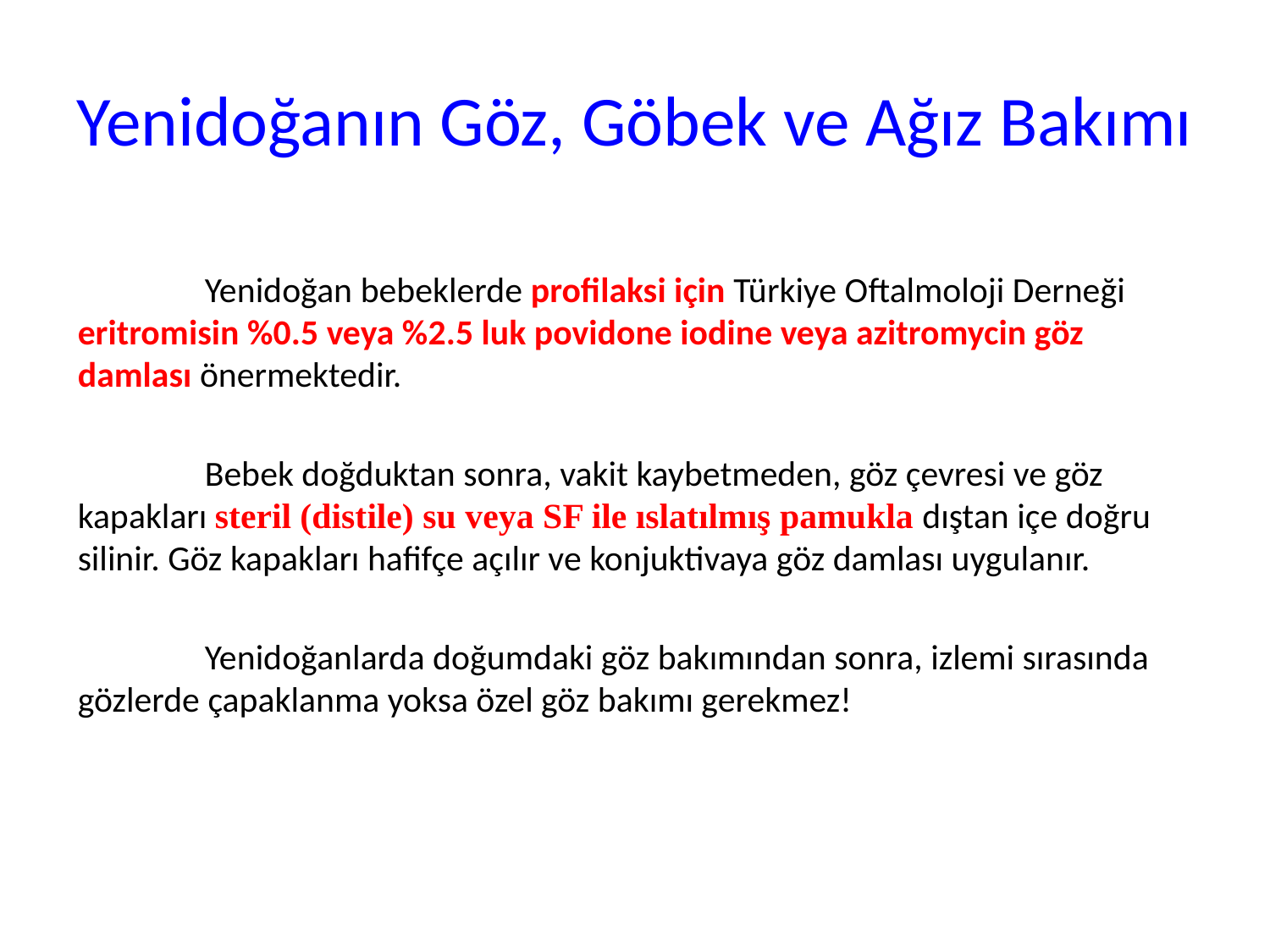

# Yenidoğanın Göz, Göbek ve Ağız Bakımı

	Yenidoğan bebeklerde profilaksi için Türkiye Oftalmoloji Derneği eritromisin %0.5 veya %2.5 luk povidone iodine veya azitromycin göz damlası önermektedir.

	Bebek doğduktan sonra, vakit kaybetmeden, göz çevresi ve göz kapakları steril (distile) su veya SF ile ıslatılmış pamukla dıştan içe doğru silinir. Göz kapakları hafifçe açılır ve konjuktivaya göz damlası uygulanır.

	Yenidoğanlarda doğumdaki göz bakımından sonra, izlemi sırasında gözlerde çapaklanma yoksa özel göz bakımı gerekmez!